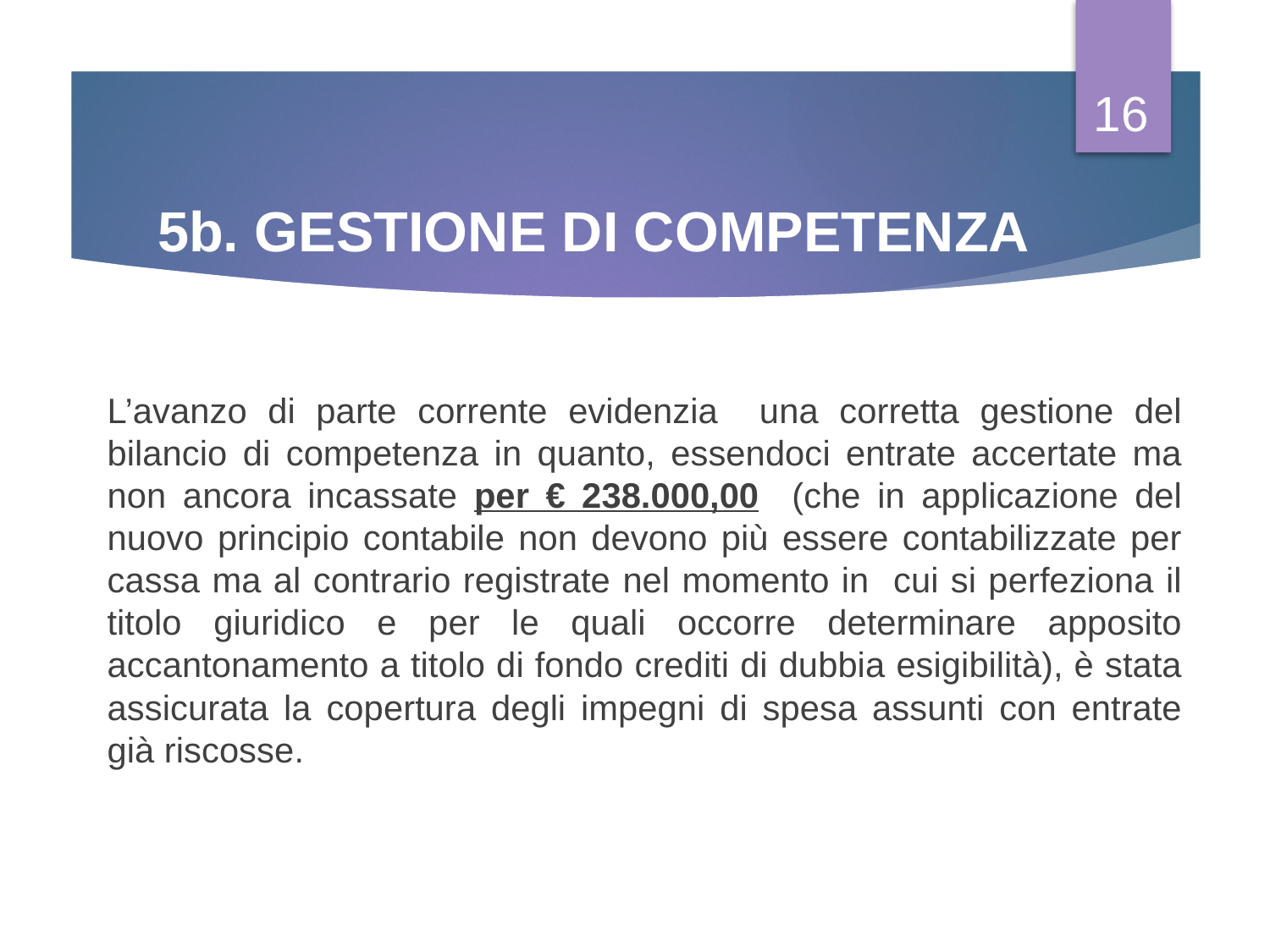

16
# 5b. GESTIONE DI COMPETENZA

L’avanzo di parte corrente evidenzia  una corretta gestione del bilancio di competenza in quanto, essendoci entrate accertate ma non ancora incassate per € 238.000,00  (che in applicazione del nuovo principio contabile non devono più essere contabilizzate per cassa ma al contrario registrate nel momento in  cui si perfeziona il titolo giuridico e per le quali occorre determinare apposito accantonamento a titolo di fondo crediti di dubbia esigibilità), è stata assicurata la copertura degli impegni di spesa assunti con entrate già riscosse.